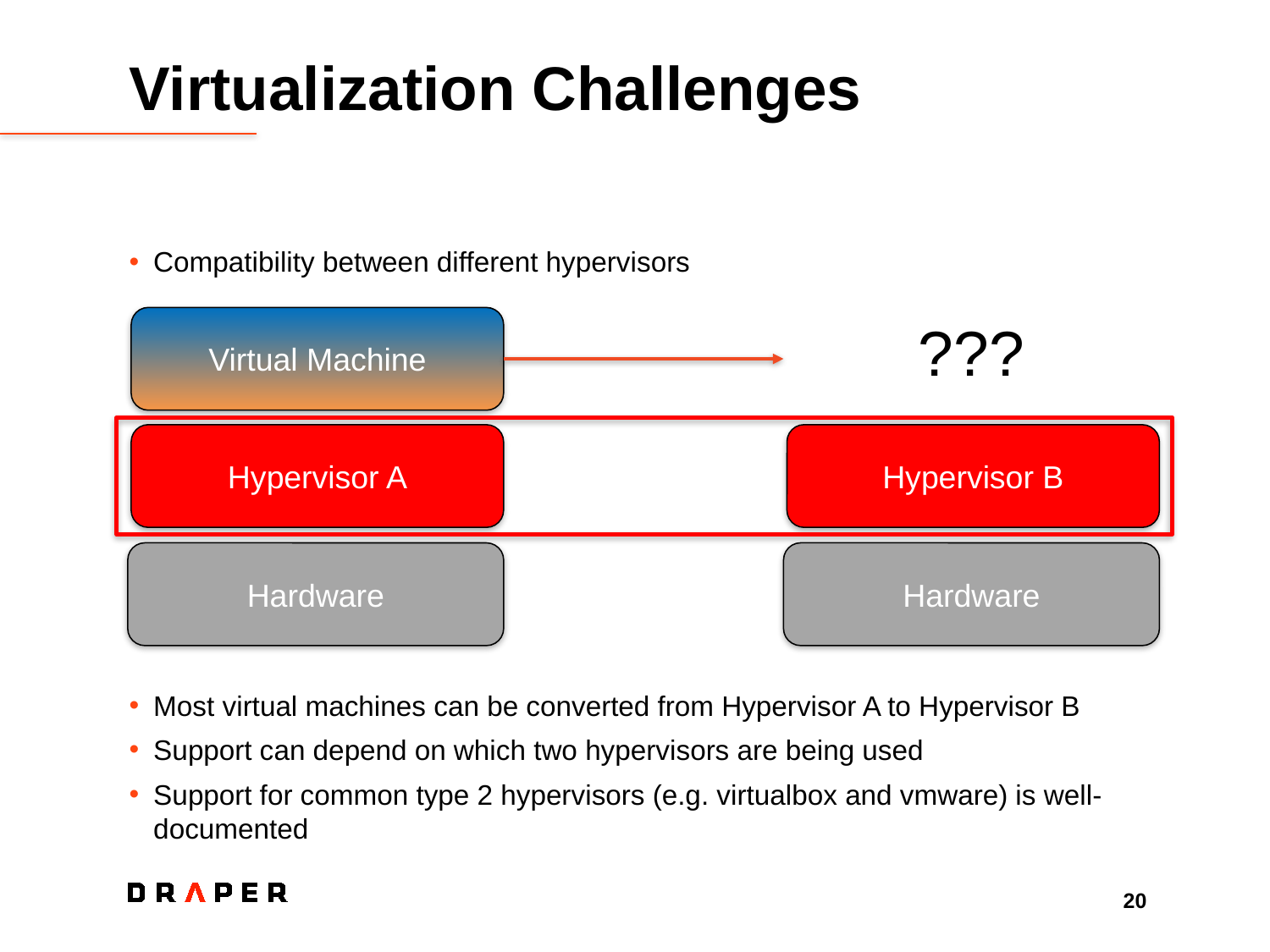

# Virtualization Challenges
Compatibility between different hypervisors

Most virtual machines can be converted from Hypervisor A to Hypervisor B
Support can depend on which two hypervisors are being used
Support for common type 2 hypervisors (e.g. virtualbox and vmware) is well-documented

???
Virtual Machine

Hypervisor A
Hypervisor B
Hardware
Hardware
20